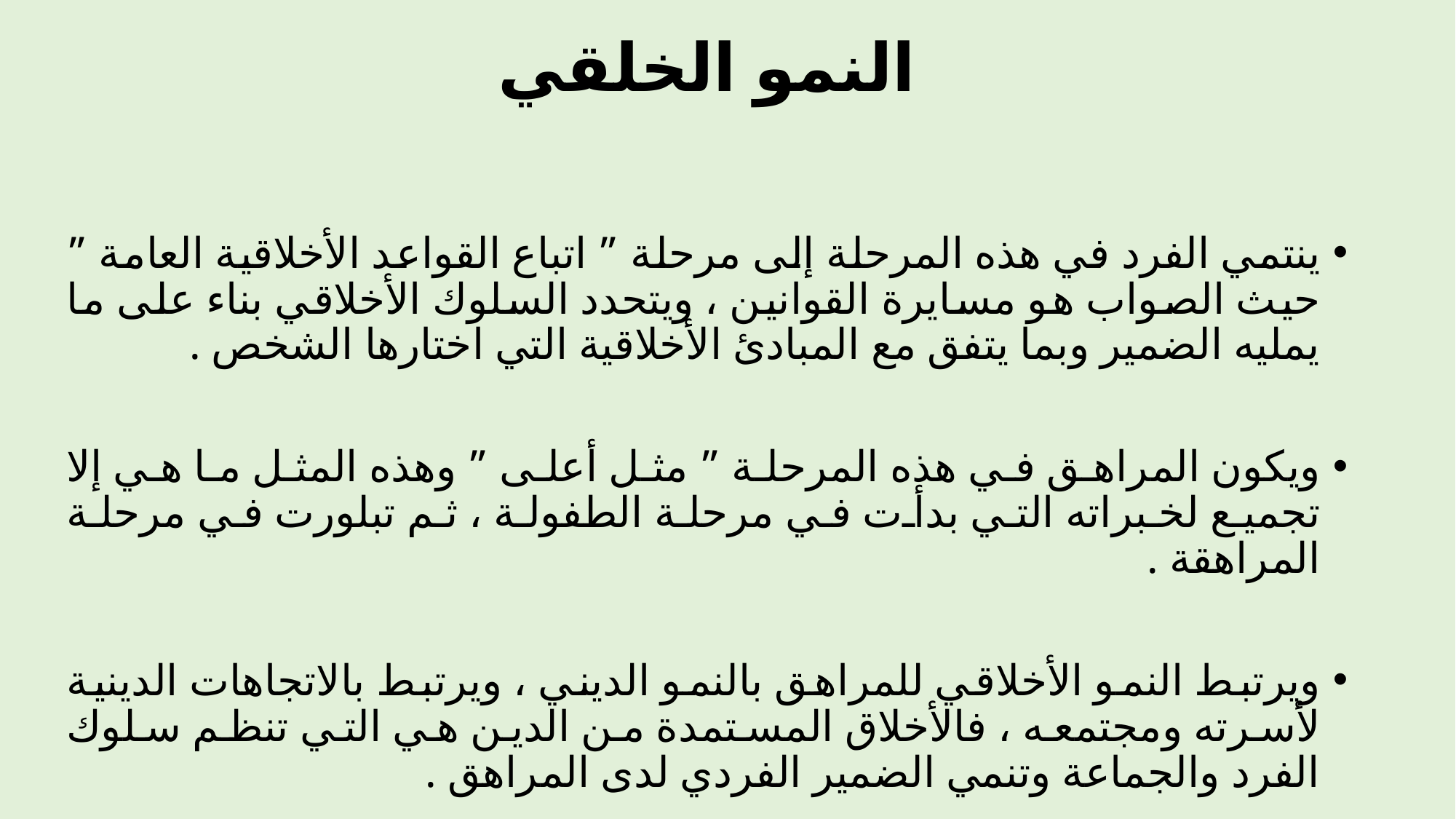

# النمو الخلقي
ينتمي الفرد في هذه المرحلة إلى مرحلة ” اتباع القواعد الأخلاقية العامة ” حيث الصواب هو مسايرة القوانين ، ويتحدد السلوك الأخلاقي بناء على ما يمليه الضمير وبما يتفق مع المبادئ الأخلاقية التي اختارها الشخص .

ويكون المراهق في هذه المرحلة ” مثل أعلى ” وهذه المثل ما هي إلا تجميع لخبراته التي بدأت في مرحلة الطفولة ، ثم تبلورت في مرحلة المراهقة .

ويرتبط النمو الأخلاقي للمراهق بالنمو الديني ، ويرتبط بالاتجاهات الدينية لأسرته ومجتمعه ، فالأخلاق المستمدة من الدين هي التي تنظم سلوك الفرد والجماعة وتنمي الضمير الفردي لدى المراهق .